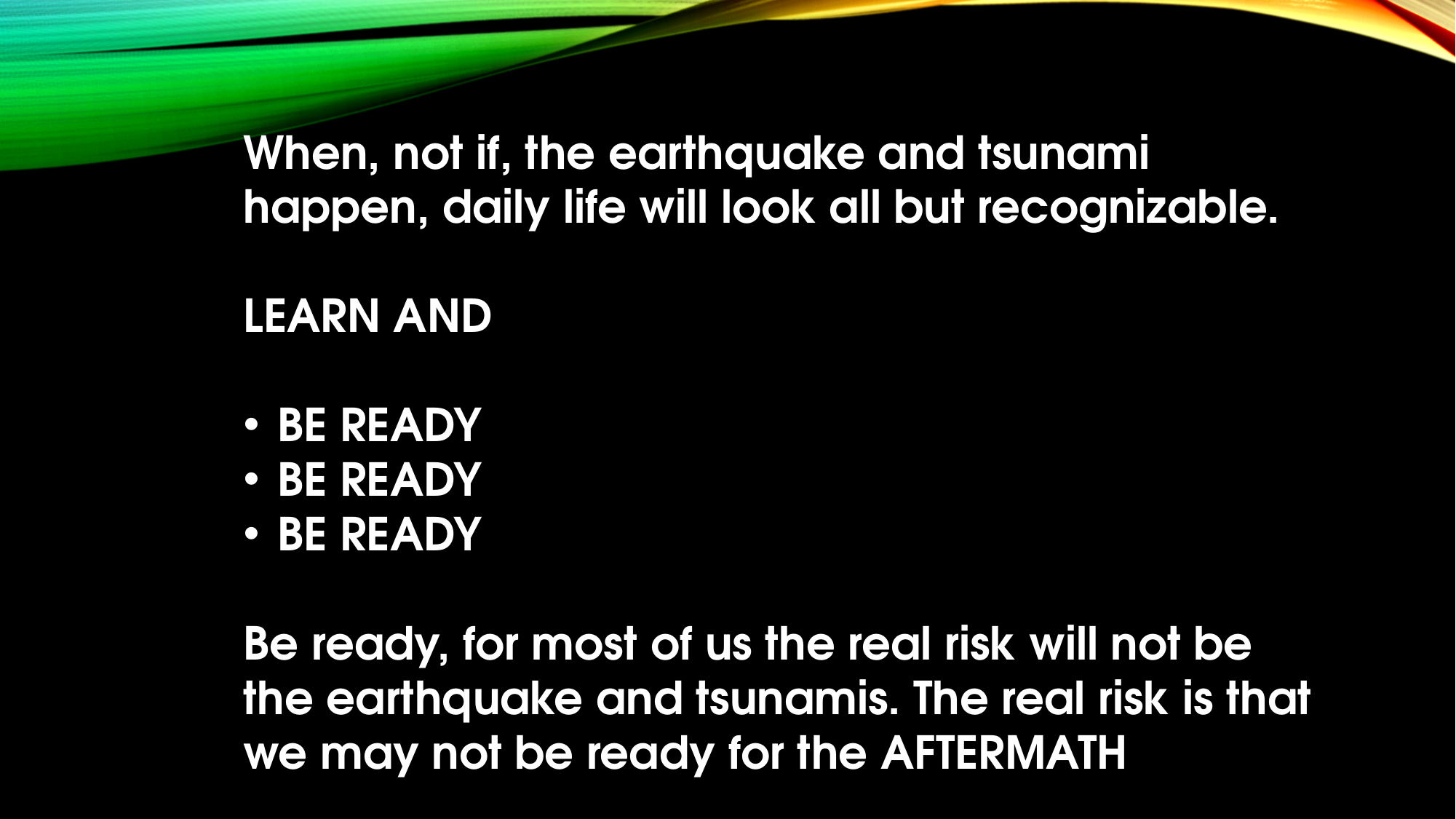

When, not if, the earthquake and tsunami happen, daily life will look all but recognizable.

LEARN AND

BE READY
BE READY
BE READY

Be ready, for most of us the real risk will not be the earthquake and tsunamis. The real risk is that we may not be ready for the AFTERMATH